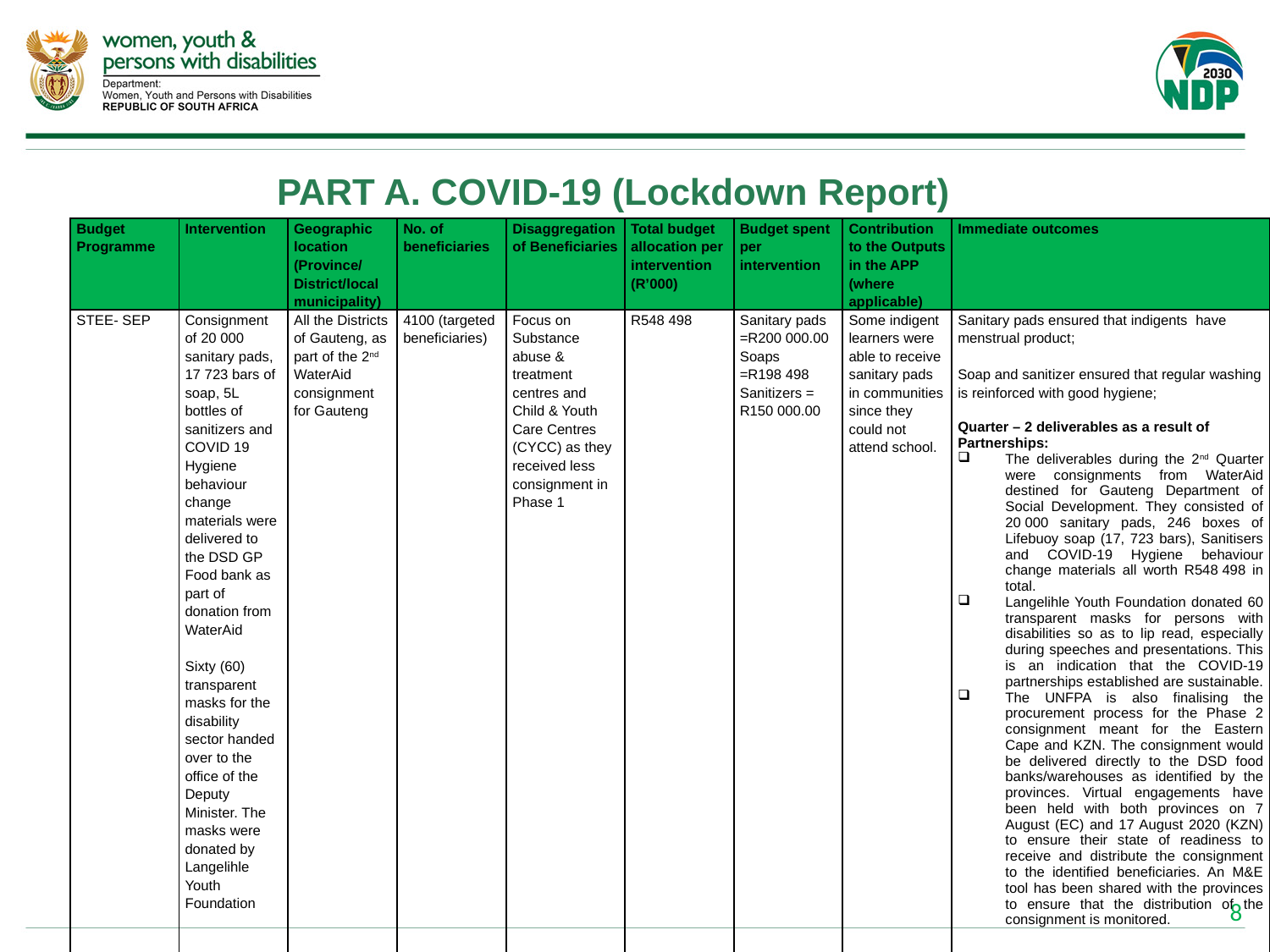

# PART A. COVID-19 (Lockdown Report)
| Budget Programme | Intervention | Geographic location (Province/ District/local municipality) | No. of beneficiaries | Disaggregation of Beneficiaries | Total budget allocation per intervention (R’000) | Budget spent per intervention | Contribution to the Outputs in the APP (where applicable) | Immediate outcomes |
| --- | --- | --- | --- | --- | --- | --- | --- | --- |
| STEE- SEP | Consignment of 20 000 sanitary pads, 17 723 bars of soap, 5L bottles of sanitizers and COVID 19 Hygiene behaviour change materials were delivered to the DSD GP Food bank as part of donation from WaterAid   Sixty (60) transparent masks for the disability sector handed over to the office of the Deputy Minister. The masks were donated by Langelihle Youth Foundation | All the Districts of Gauteng, as part of the 2nd WaterAid consignment for Gauteng | 4100 (targeted beneficiaries) | Focus on Substance abuse & treatment centres and Child & Youth Care Centres (CYCC) as they received less consignment in Phase 1 | R548 498 | Sanitary pads =R200 000.00 Soaps =R198 498 Sanitizers = R150 000.00 | Some indigent learners were able to receive sanitary pads in communities since they could not attend school. | Sanitary pads ensured that indigents have menstrual product;   Soap and sanitizer ensured that regular washing is reinforced with good hygiene; Quarter – 2 deliverables as a result of Partnerships: The deliverables during the 2nd Quarter were consignments from WaterAid destined for Gauteng Department of Social Development. They consisted of 20 000 sanitary pads, 246 boxes of Lifebuoy soap (17, 723 bars), Sanitisers and COVID-19 Hygiene behaviour change materials all worth R548 498 in total. Langelihle Youth Foundation donated 60 transparent masks for persons with disabilities so as to lip read, especially during speeches and presentations. This is an indication that the COVID-19 partnerships established are sustainable. The UNFPA is also finalising the procurement process for the Phase 2 consignment meant for the Eastern Cape and KZN. The consignment would be delivered directly to the DSD food banks/warehouses as identified by the provinces. Virtual engagements have been held with both provinces on 7 August (EC) and 17 August 2020 (KZN) to ensure their state of readiness to receive and distribute the consignment to the identified beneficiaries. An M&E tool has been shared with the provinces to ensure that the distribution of the consignment is monitored. |